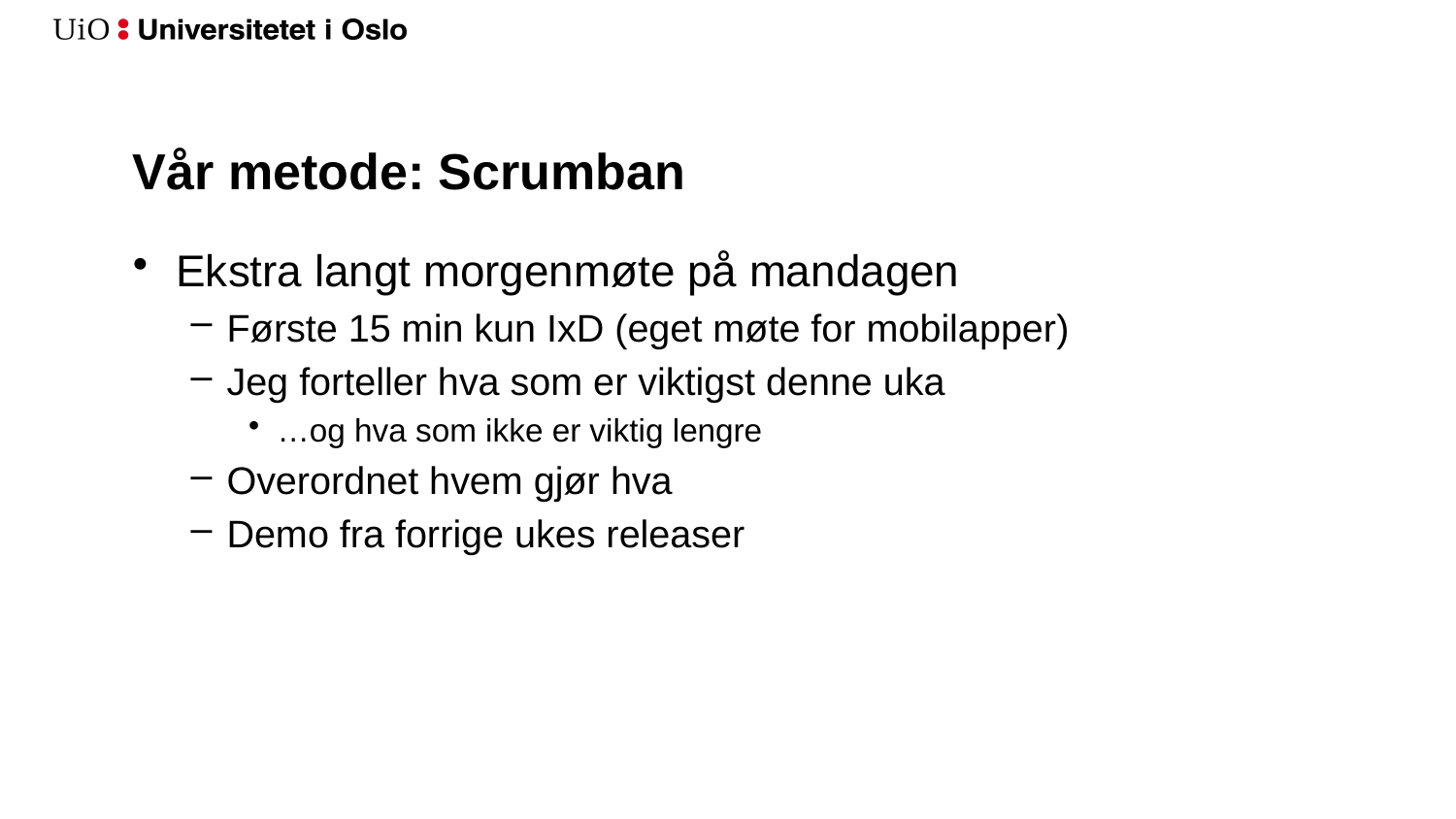

# Vår metode: Scrumban
Ekstra langt morgenmøte på mandagen
Første 15 min kun IxD (eget møte for mobilapper)
Jeg forteller hva som er viktigst denne uka
…og hva som ikke er viktig lengre
Overordnet hvem gjør hva
Demo fra forrige ukes releaser